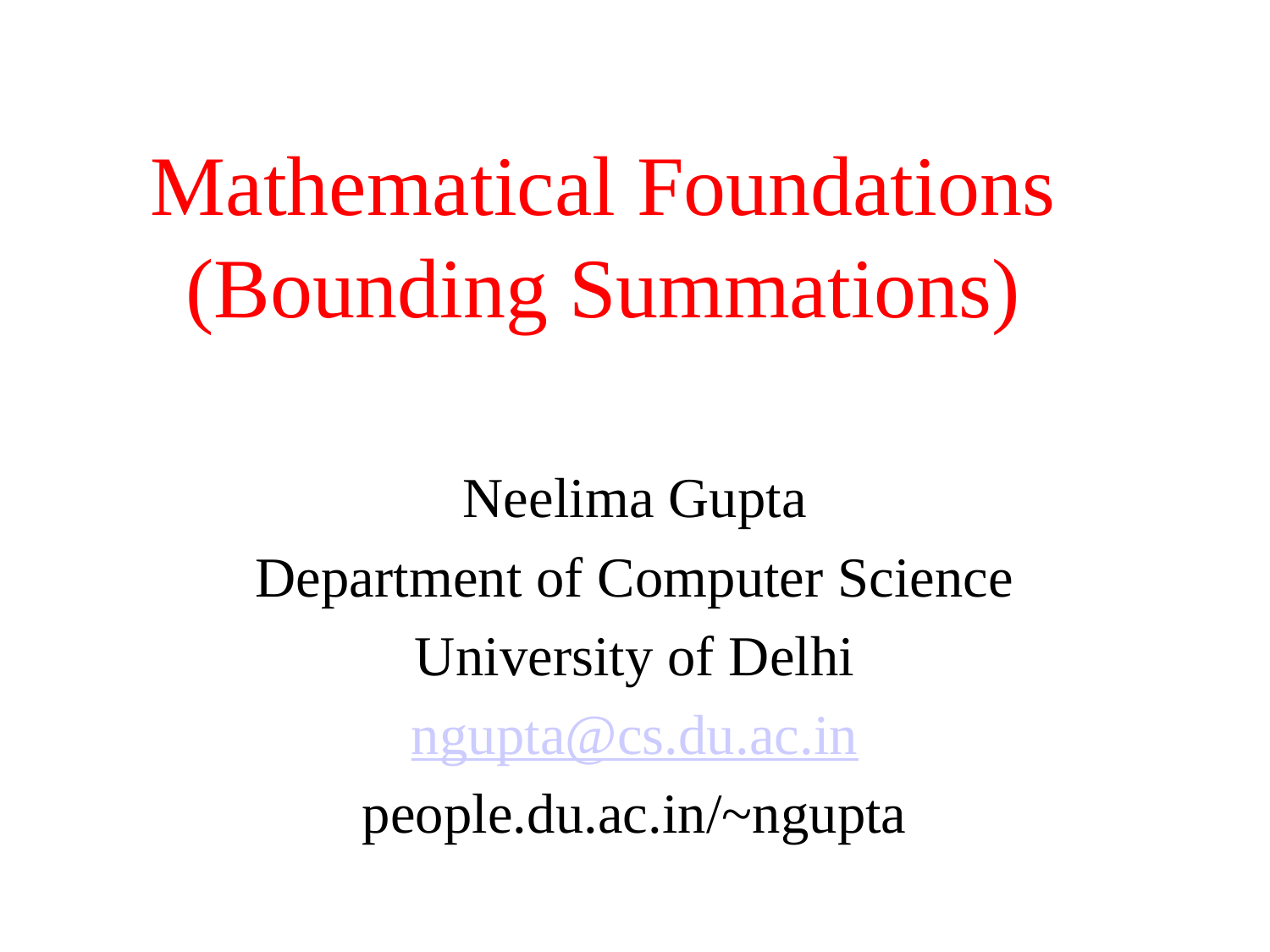

# Mathematical Foundations (Bounding Summations)
Neelima Gupta
Department of Computer Science
University of Delhi
ngupta@cs.du.ac.in
people.du.ac.in/~ngupta